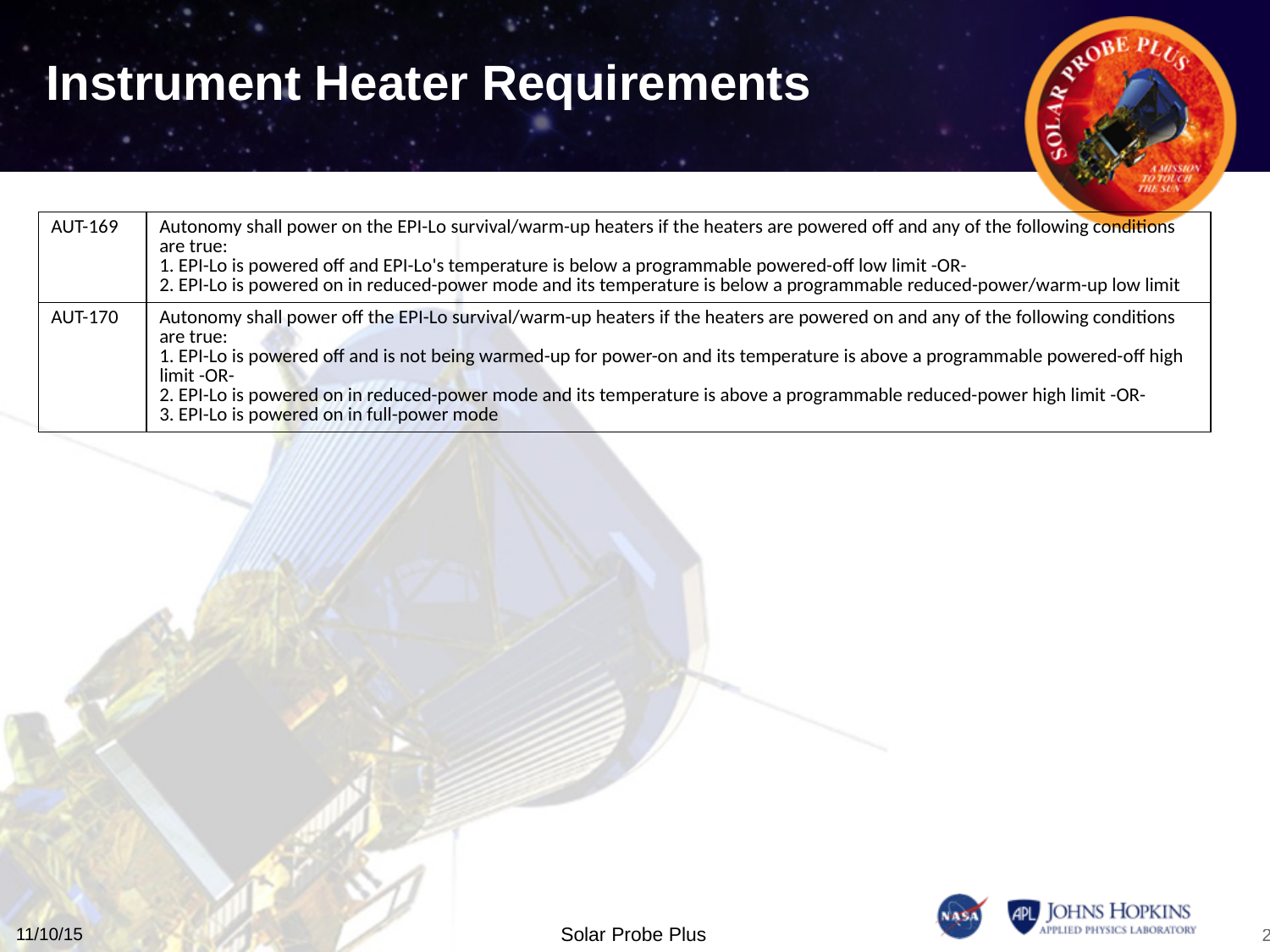

# Instrument Heater Requirements
| AUT-169 | Autonomy shall power on the EPI-Lo survival/warm-up heaters if the heaters are powered off and any of the following conditions are true: 1. EPI-Lo is powered off and EPI-Lo's temperature is below a programmable powered-off low limit -OR- 2. EPI-Lo is powered on in reduced-power mode and its temperature is below a programmable reduced-power/warm-up low limit |
| --- | --- |
| AUT-170 | Autonomy shall power off the EPI-Lo survival/warm-up heaters if the heaters are powered on and any of the following conditions are true: 1. EPI-Lo is powered off and is not being warmed-up for power-on and its temperature is above a programmable powered-off high limit -OR- 2. EPI-Lo is powered on in reduced-power mode and its temperature is above a programmable reduced-power high limit -OR- 3. EPI-Lo is powered on in full-power mode |
11/10/15